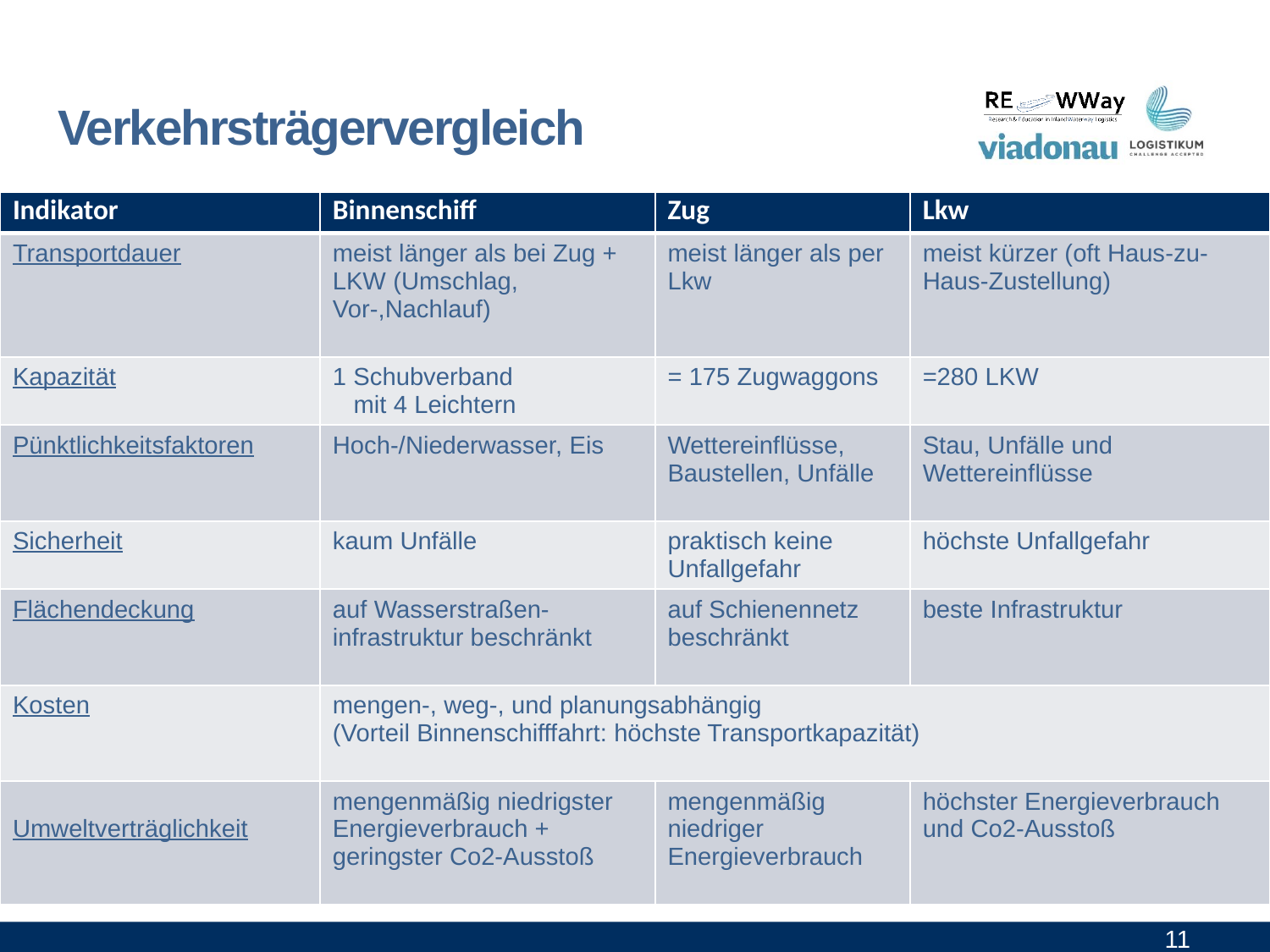

# Verkehrsträgervergleich
| Indikator | Binnenschiff | Zug | Lkw |
| --- | --- | --- | --- |
| Transportdauer | meist länger als bei Zug + LKW (Umschlag, Vor-,Nachlauf) | meist länger als per Lkw | meist kürzer (oft Haus-zu-Haus-Zustellung) |
| Kapazität | 1 Schubverband mit 4 Leichtern | = 175 Zugwaggons | =280 LKW |
| Pünktlichkeitsfaktoren | Hoch-/Niederwasser, Eis | Wettereinflüsse, Baustellen, Unfälle | Stau, Unfälle und Wettereinflüsse |
| Sicherheit | kaum Unfälle | praktisch keine Unfallgefahr | höchste Unfallgefahr |
| Flächendeckung | auf Wasserstraßen-infrastruktur beschränkt | auf Schienennetz beschränkt | beste Infrastruktur |
| Kosten | mengen-, weg-, und planungsabhängig (Vorteil Binnenschifffahrt: höchste Transportkapazität) |  |  |
| Umweltverträglichkeit | mengenmäßig niedrigster Energieverbrauch + geringster Co2-Ausstoß | mengenmäßig niedriger Energieverbrauch | höchster Energieverbrauch und Co2-Ausstoß |

11